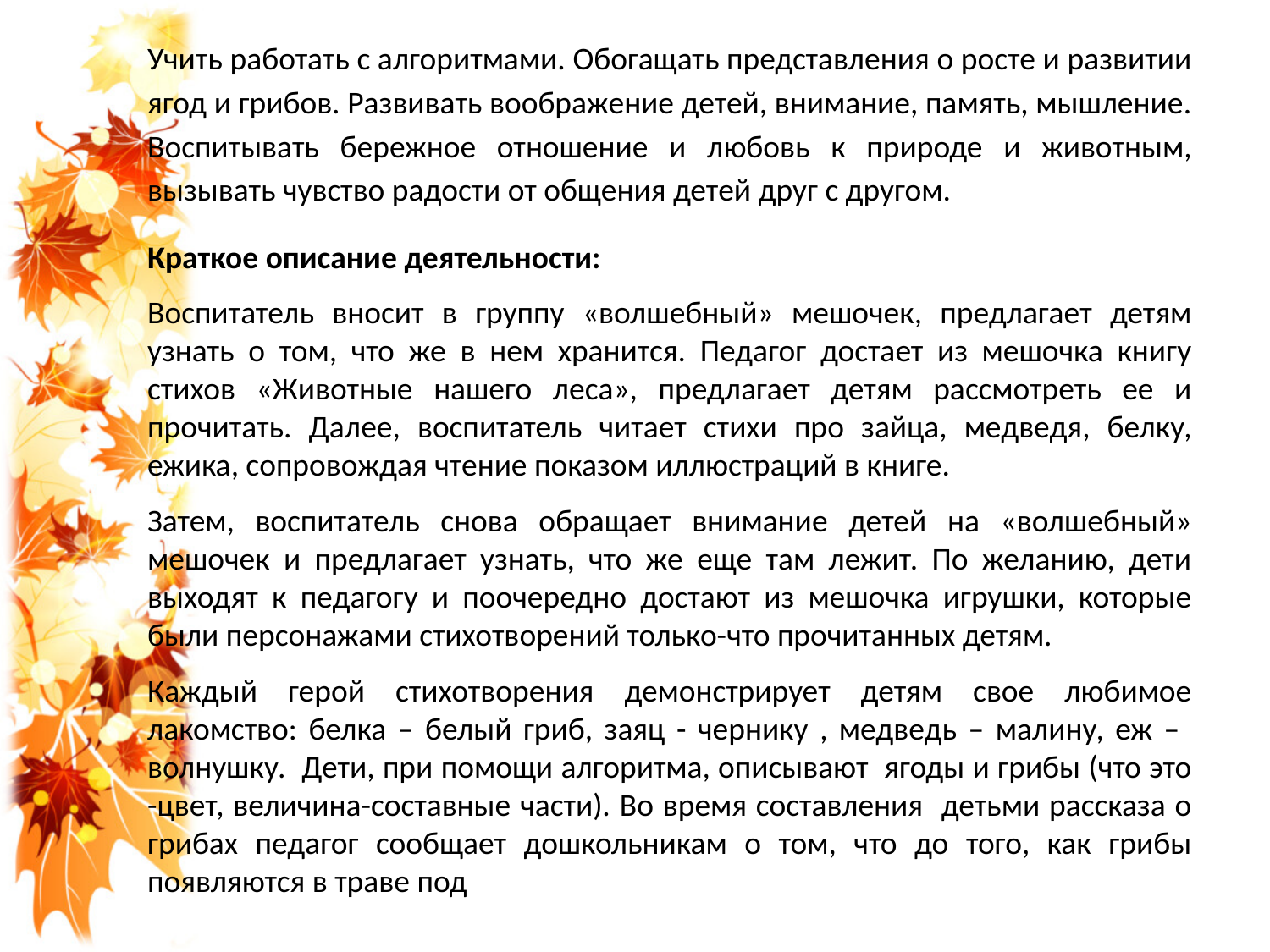

Учить работать с алгоритмами. Обогащать представления о росте и развитии ягод и грибов. Развивать воображение детей, внимание, память, мышление. Воспитывать бережное отношение и любовь к природе и животным, вызывать чувство радости от общения детей друг с другом.

Краткое описание деятельности:
Воспитатель вносит в группу «волшебный» мешочек, предлагает детям узнать о том, что же в нем хранится. Педагог достает из мешочка книгу стихов «Животные нашего леса», предлагает детям рассмотреть ее и прочитать. Далее, воспитатель читает стихи про зайца, медведя, белку, ежика, сопровождая чтение показом иллюстраций в книге.
Затем, воспитатель снова обращает внимание детей на «волшебный» мешочек и предлагает узнать, что же еще там лежит. По желанию, дети выходят к педагогу и поочередно достают из мешочка игрушки, которые были персонажами стихотворений только-что прочитанных детям.
Каждый герой стихотворения демонстрирует детям свое любимое лакомство: белка – белый гриб, заяц - чернику , медведь – малину, еж –  волнушку.  Дети, при помощи алгоритма, описывают  ягоды и грибы (что это -цвет, величина-составные части). Во время составления  детьми рассказа о грибах педагог сообщает дошкольникам о том, что до того, как грибы появляются в траве под